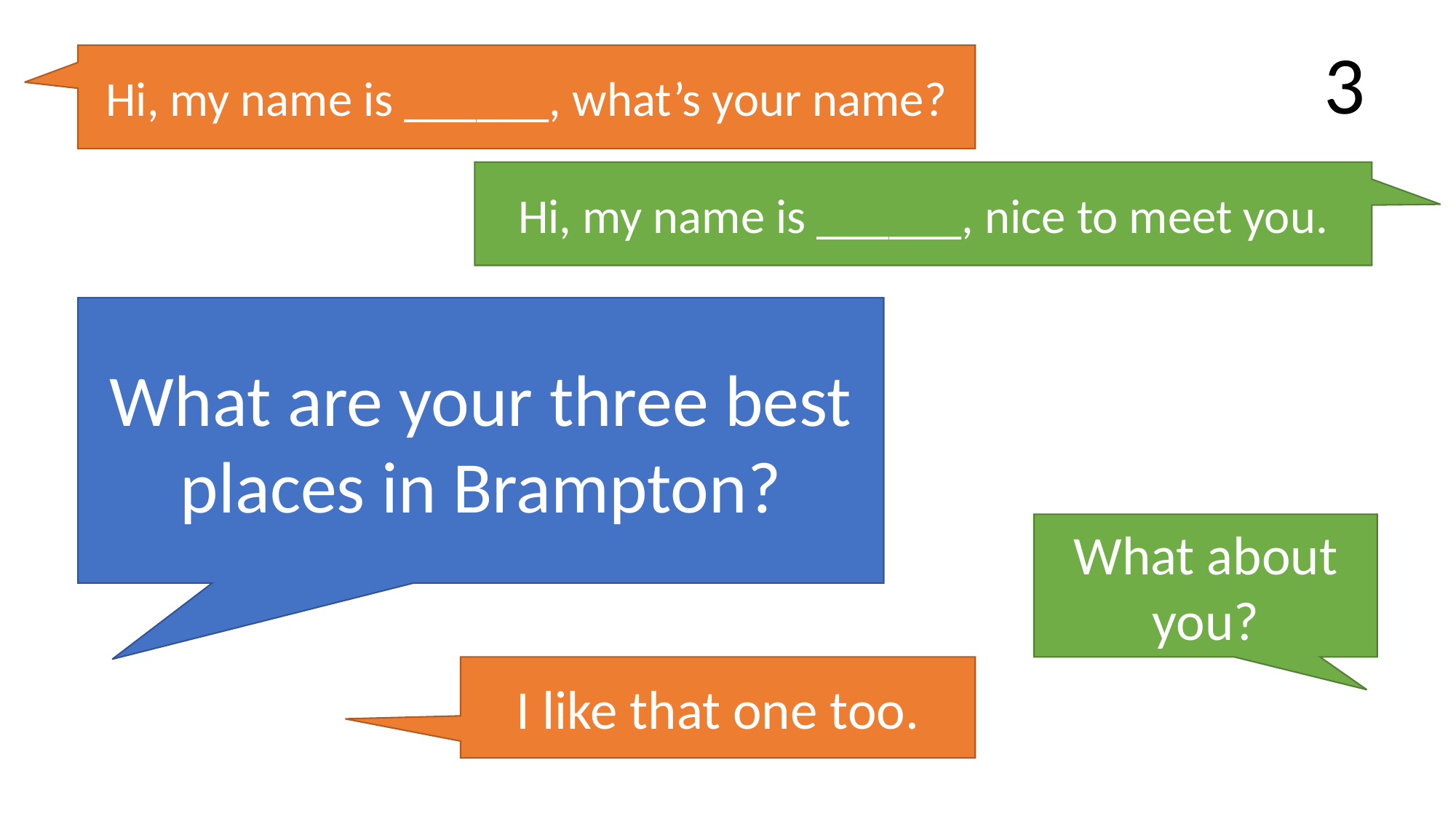

3
Hi, my name is ______, what’s your name?
Hi, my name is ______, nice to meet you.
What are your three best places in Brampton?
What about you?
I like that one too.